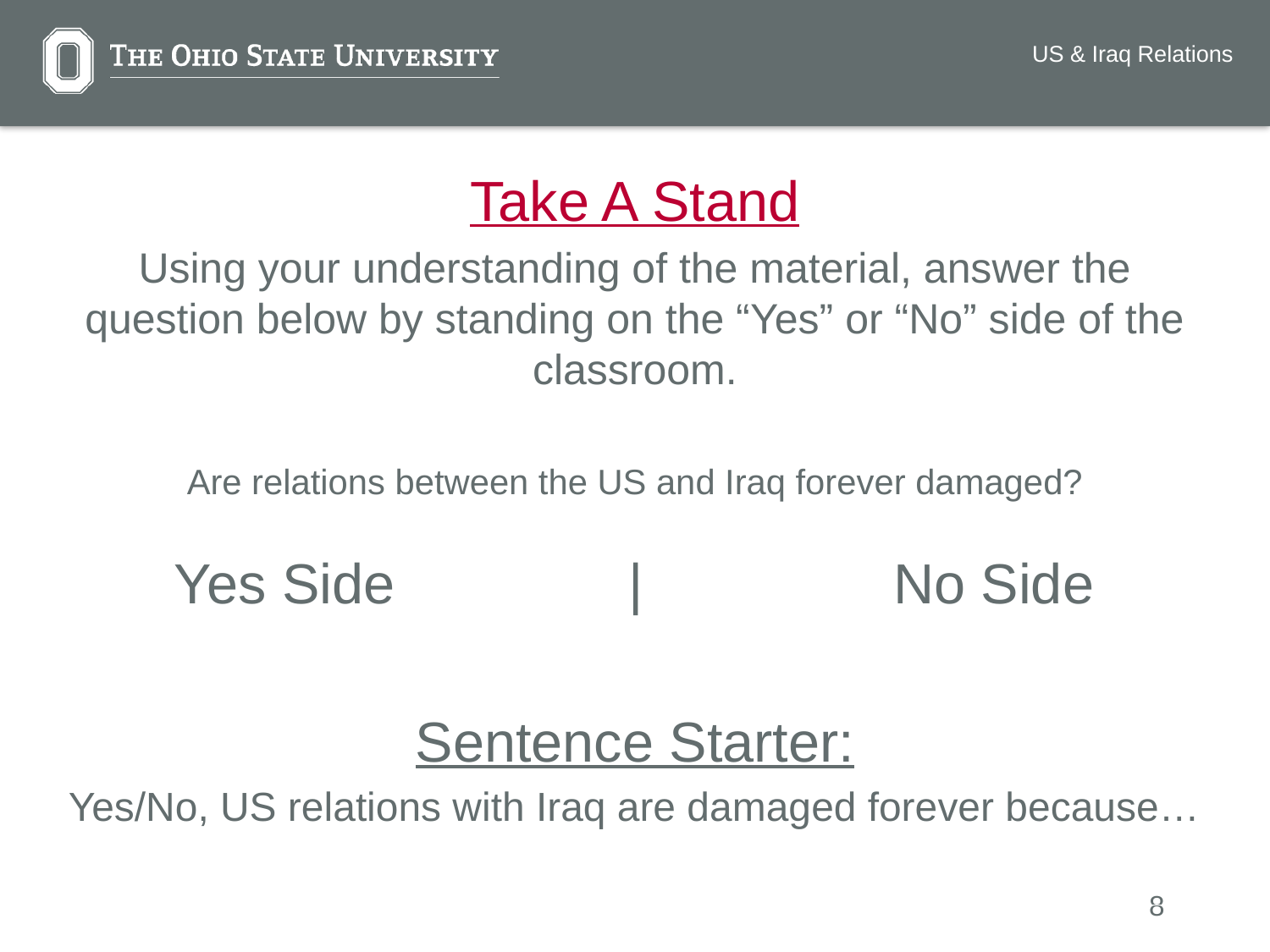

US & Iraq Relations

Take A Stand
Using your understanding of the material, answer the question below by standing on the “Yes” or “No” side of the classroom.

Are relations between the US and Iraq forever damaged?

Yes Side               |                No Side

Sentence Starter:
Yes/No, US relations with Iraq are damaged forever because…